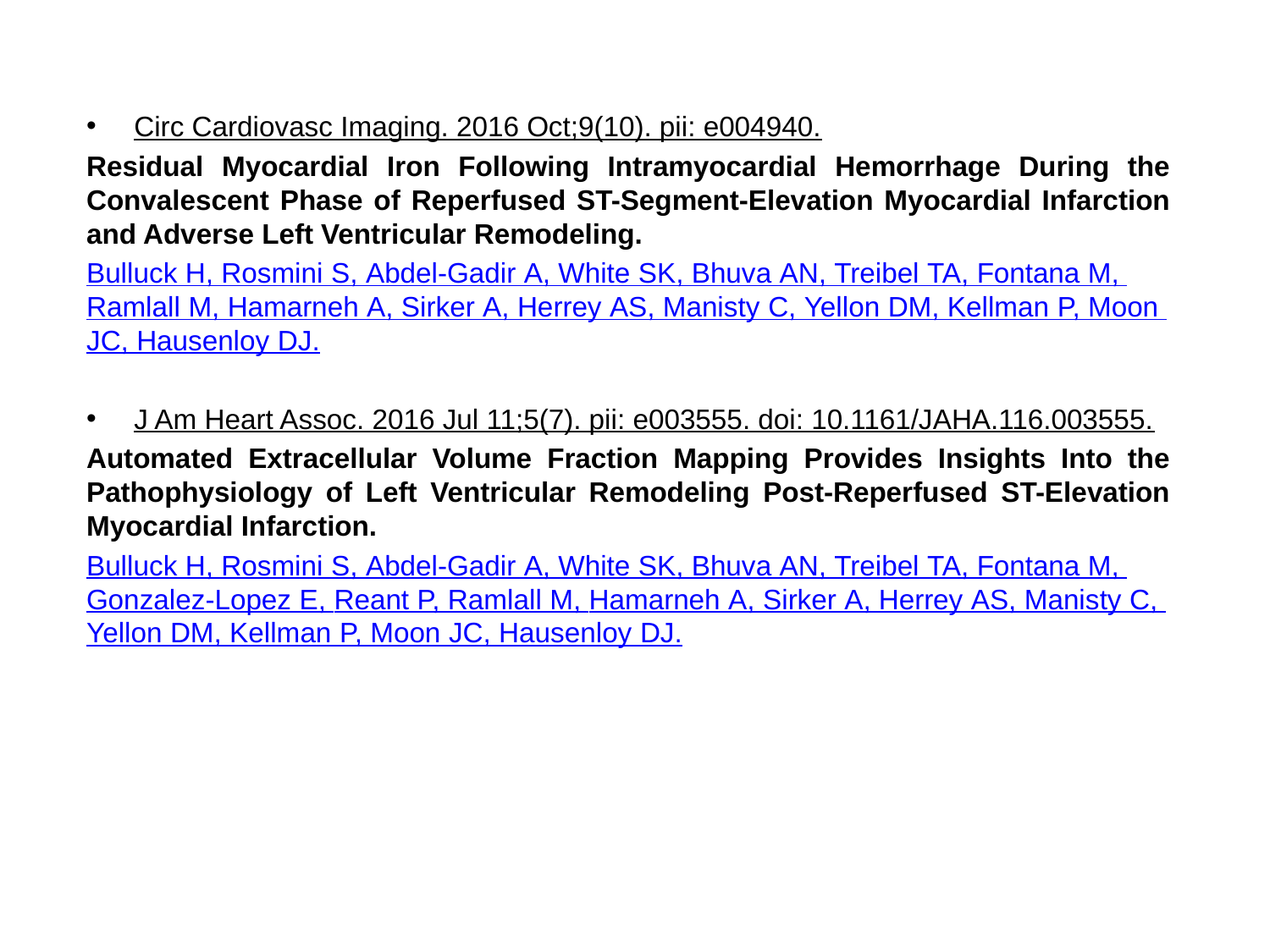

Circ Cardiovasc Imaging. 2016 Oct;9(10). pii: e004940.
Residual Myocardial Iron Following Intramyocardial Hemorrhage During the Convalescent Phase of Reperfused ST-Segment-Elevation Myocardial Infarction and Adverse Left Ventricular Remodeling.
Bulluck H, Rosmini S, Abdel-Gadir A, White SK, Bhuva AN, Treibel TA, Fontana M, Ramlall M, Hamarneh A, Sirker A, Herrey AS, Manisty C, Yellon DM, Kellman P, Moon JC, Hausenloy DJ.

J Am Heart Assoc. 2016 Jul 11;5(7). pii: e003555. doi: 10.1161/JAHA.116.003555.
Automated Extracellular Volume Fraction Mapping Provides Insights Into the Pathophysiology of Left Ventricular Remodeling Post-Reperfused ST-Elevation Myocardial Infarction.
Bulluck H, Rosmini S, Abdel-Gadir A, White SK, Bhuva AN, Treibel TA, Fontana M, Gonzalez-Lopez E, Reant P, Ramlall M, Hamarneh A, Sirker A, Herrey AS, Manisty C, Yellon DM, Kellman P, Moon JC, Hausenloy DJ.